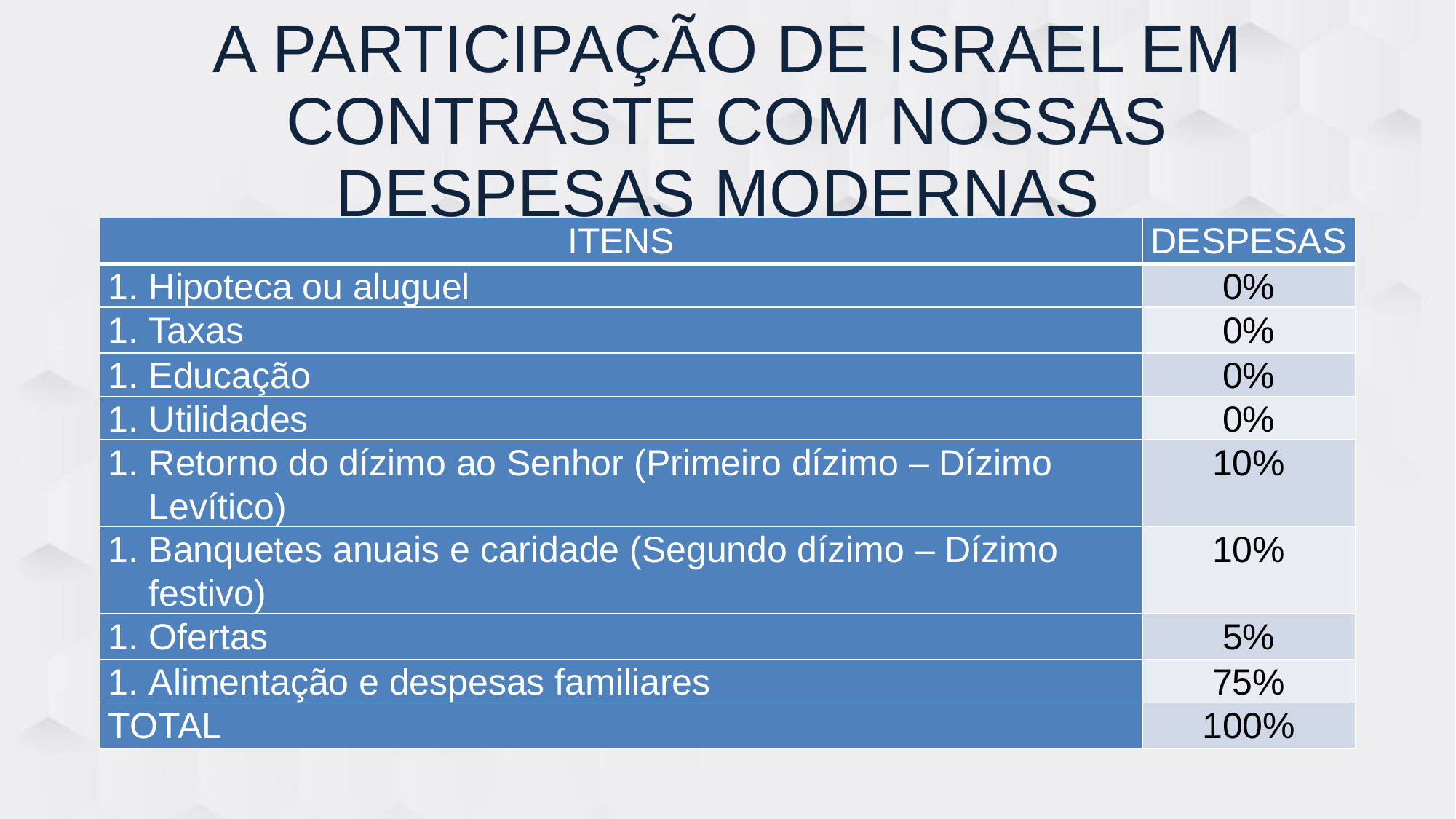

# A PARTICIPAÇÃO DE ISRAEL EM CONTRASTE COM NOSSAS DESPESAS MODERNAS
| ITENS | DESPESAS |
| --- | --- |
| Hipoteca ou aluguel | 0% |
| Taxas | 0% |
| Educação | 0% |
| Utilidades | 0% |
| Retorno do dízimo ao Senhor (Primeiro dízimo – Dízimo Levítico) | 10% |
| Banquetes anuais e caridade (Segundo dízimo – Dízimo festivo) | 10% |
| Ofertas | 5% |
| Alimentação e despesas familiares | 75% |
| TOTAL | 100% |